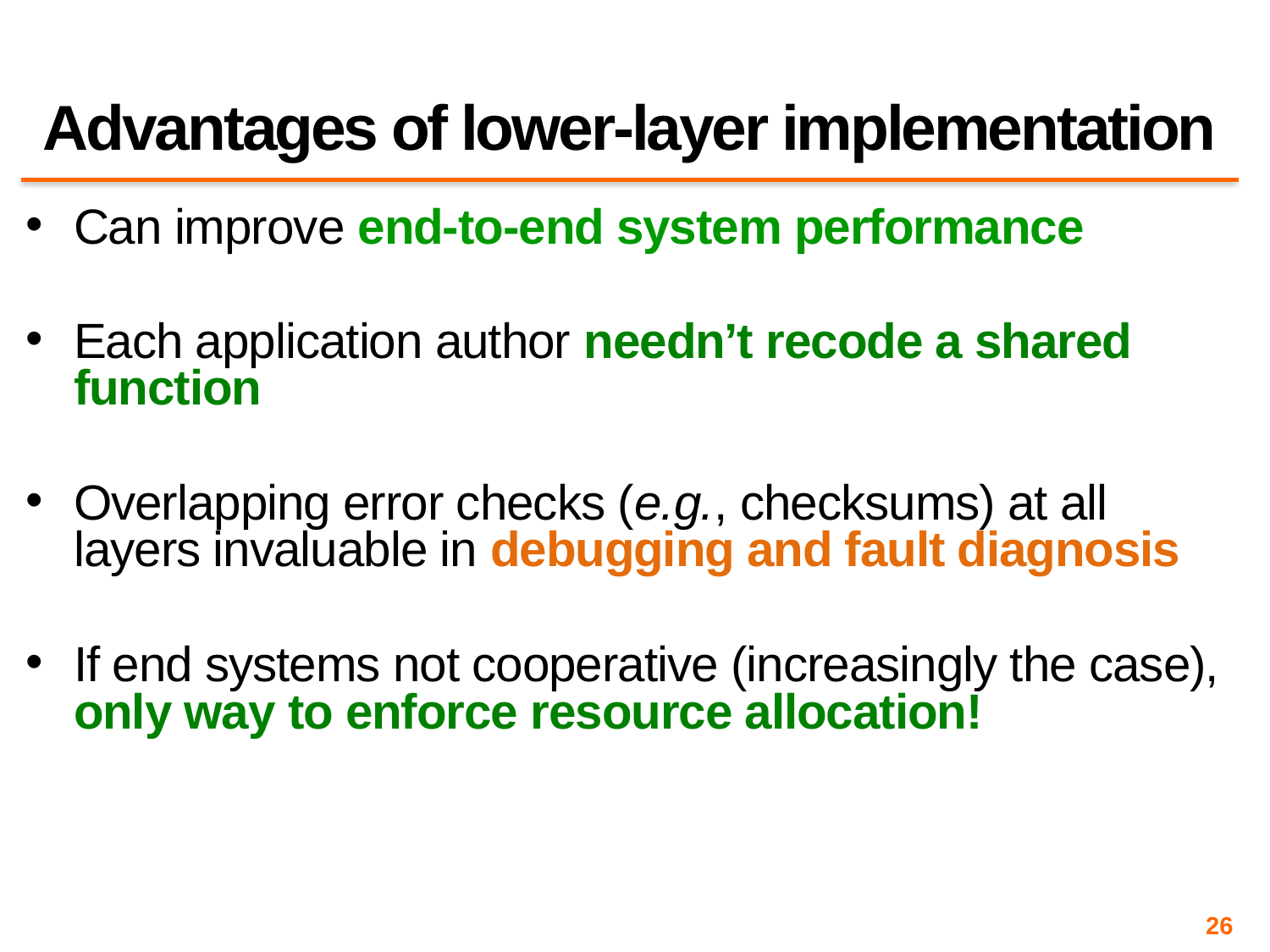

# Advantages of lower-layer implementation
Can improve end-to-end system performance

Each application author needn’t recode a shared function

Overlapping error checks (e.g., checksums) at all layers invaluable in debugging and fault diagnosis

If end systems not cooperative (increasingly the case), only way to enforce resource allocation!
26